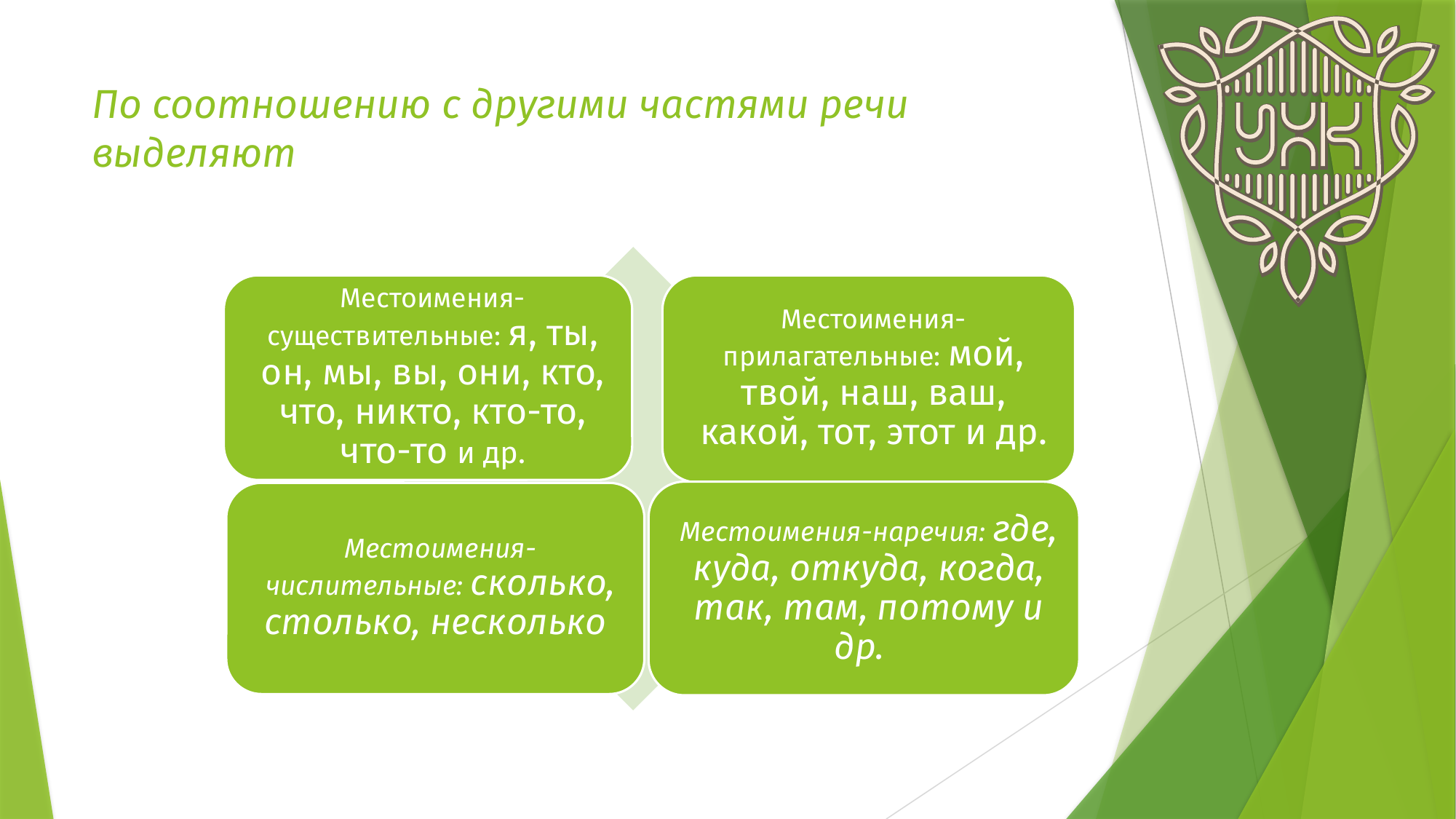

# По соотношению с другими частями речи выделяют
Местоимения-существительные: я, ты, он, мы, вы, они, кто, что, никто, кто-то, что-то и др.
Местоимения-прилагательные: мой, твой, наш, ваш, какой, тот, этот и др.
Местоимения-числительные: сколько, столько, несколько
Местоимения-наречия: где, куда, откуда, когда, так, там, потому и др.